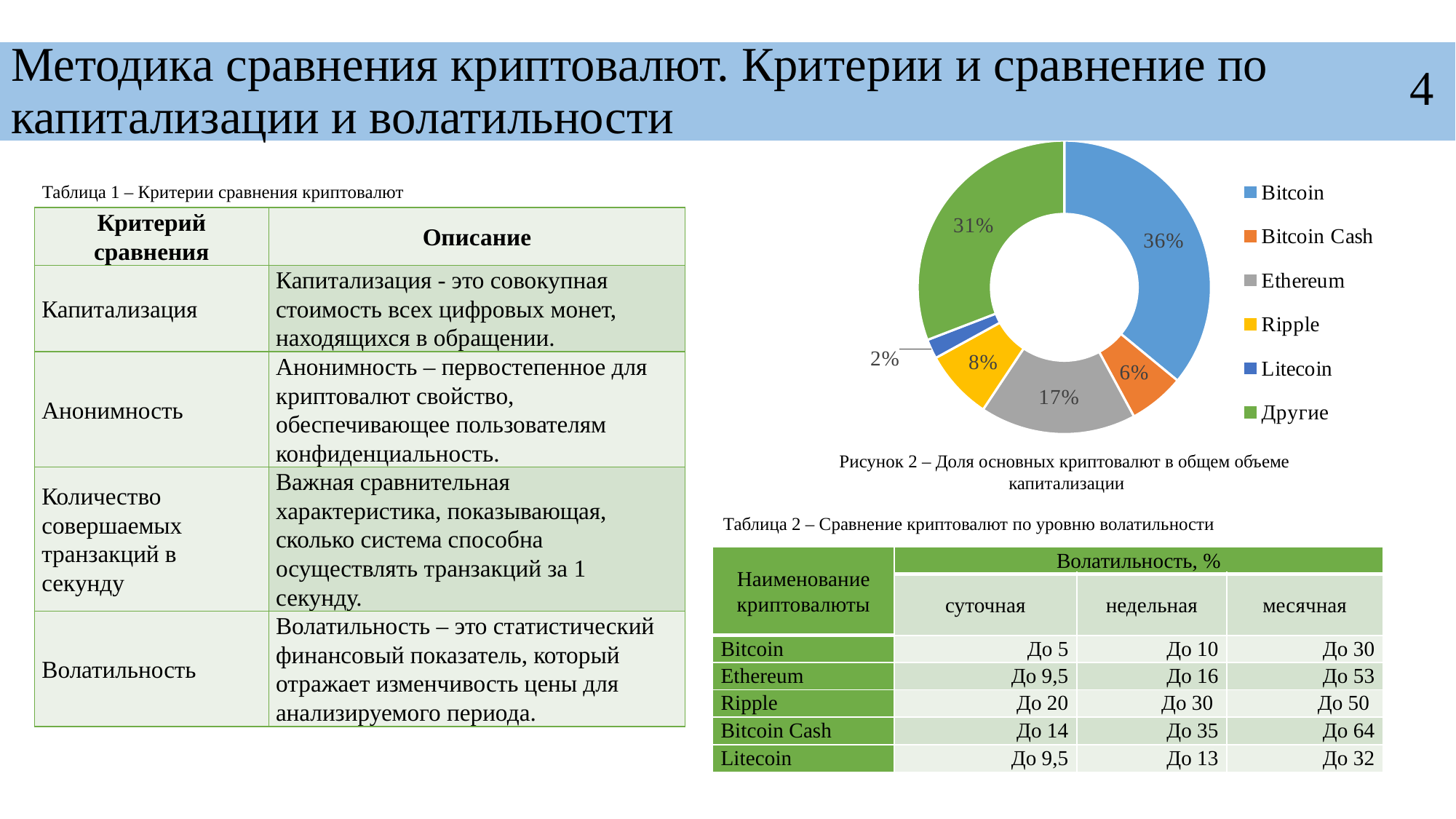

Методика сравнения криптовалют. Критерии и сравнение по капитализации и волатильности
4

### Chart

| Category |  |
|---|---|
| Bitcoin | 0.3596266024335989 |
| Bitcoin Cash | 0.061613598666192364 |
| Ethereum | 0.1721370495934716 |
| Ripple | 0.07668322496860497 |
| Litecoin | 0.021560794969933607 |
| Другие | 0.3083787293681989 |
Таблица 1 – Критерии сравнения криптовалют
| Критерий сравнения | Описание |
| --- | --- |
| Капитализация | Капитализация - это совокупная стоимость всех цифровых монет, находящихся в обращении. |
| Анонимность | Анонимность – первостепенное для криптовалют свойство, обеспечивающее пользователям конфиденциальность. |
| Количество совершаемых транзакций в секунду | Важная сравнительная характеристика, показывающая, сколько система способна осуществлять транзакций за 1 секунду. |
| Волатильность | Волатильность – это статистический финансовый показатель, который отражает изменчивость цены для анализируемого периода. |
Рисунок 2 – Доля основных криптовалют в общем объеме
 капитализации
Таблица 2 – Сравнение криптовалют по уровню волатильности
| Наименование криптовалюты | Волатильность, % |  |  |
| --- | --- | --- | --- |
|  | суточная | недельная | месячная |
| Bitcoin | До 5 | До 10 | До 30 |
| Ethereum | До 9,5 | До 16 | До 53 |
| Ripple | До 20 | До 30 | До 50 |
| Bitcoin Cash | До 14 | До 35 | До 64 |
| Litecoin | До 9,5 | До 13 | До 32 |